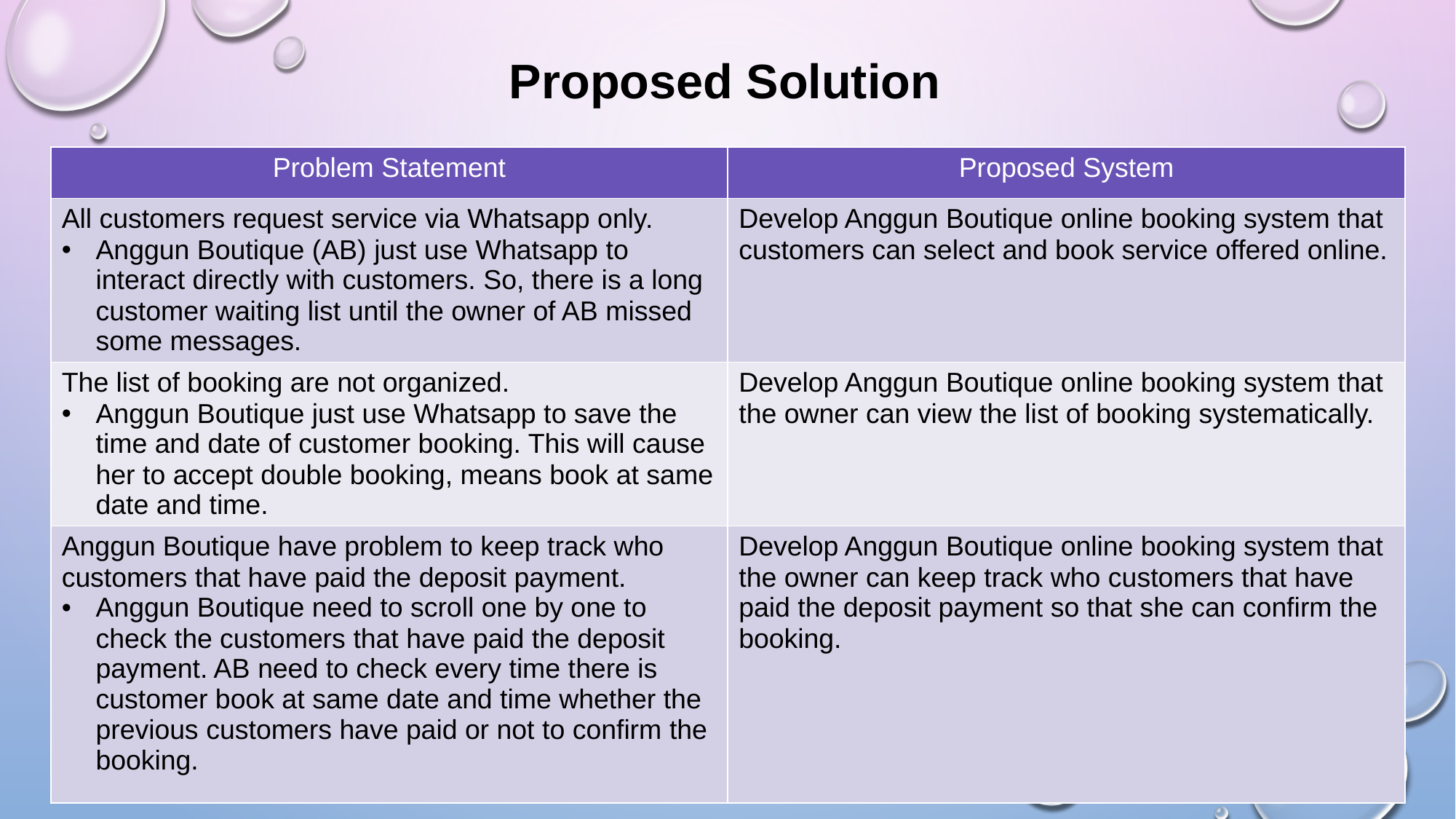

Proposed Solution

| Problem Statement | Proposed System |
| --- | --- |
| All customers request service via Whatsapp only. Anggun Boutique (AB) just use Whatsapp to interact directly with customers. So, there is a long customer waiting list until the owner of AB missed some messages. | Develop Anggun Boutique online booking system that customers can select and book service offered online. |
| The list of booking are not organized. Anggun Boutique just use Whatsapp to save the time and date of customer booking. This will cause her to accept double booking, means book at same date and time. | Develop Anggun Boutique online booking system that the owner can view the list of booking systematically. |
| Anggun Boutique have problem to keep track who customers that have paid the deposit payment. Anggun Boutique need to scroll one by one to check the customers that have paid the deposit payment. AB need to check every time there is customer book at same date and time whether the previous customers have paid or not to confirm the booking. | Develop Anggun Boutique online booking system that the owner can keep track who customers that have paid the deposit payment so that she can confirm the booking. |